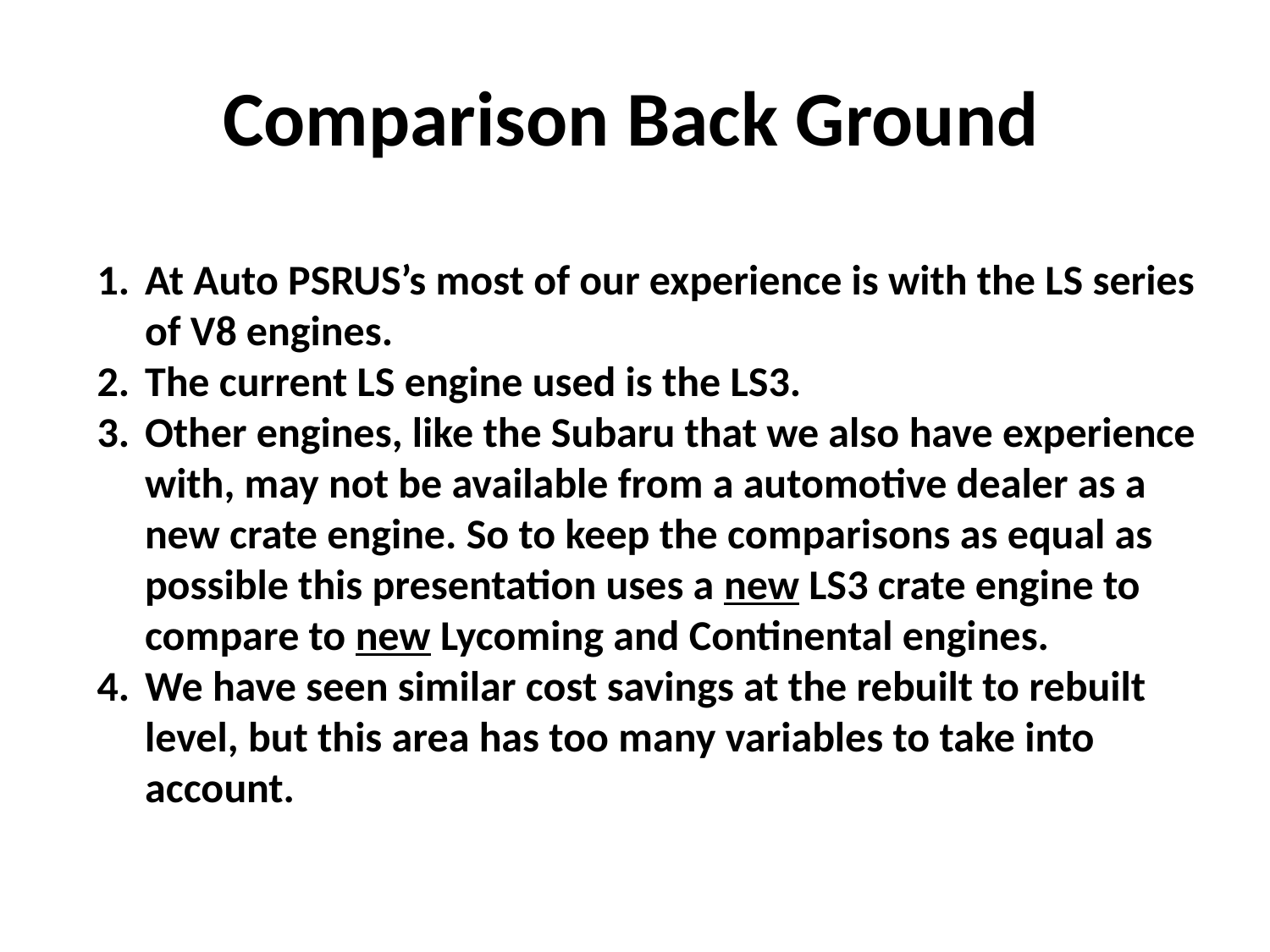

Comparison Back Ground
At Auto PSRUS’s most of our experience is with the LS series of V8 engines.
The current LS engine used is the LS3.
Other engines, like the Subaru that we also have experience with, may not be available from a automotive dealer as a new crate engine. So to keep the comparisons as equal as possible this presentation uses a new LS3 crate engine to compare to new Lycoming and Continental engines.
We have seen similar cost savings at the rebuilt to rebuilt level, but this area has too many variables to take into account.